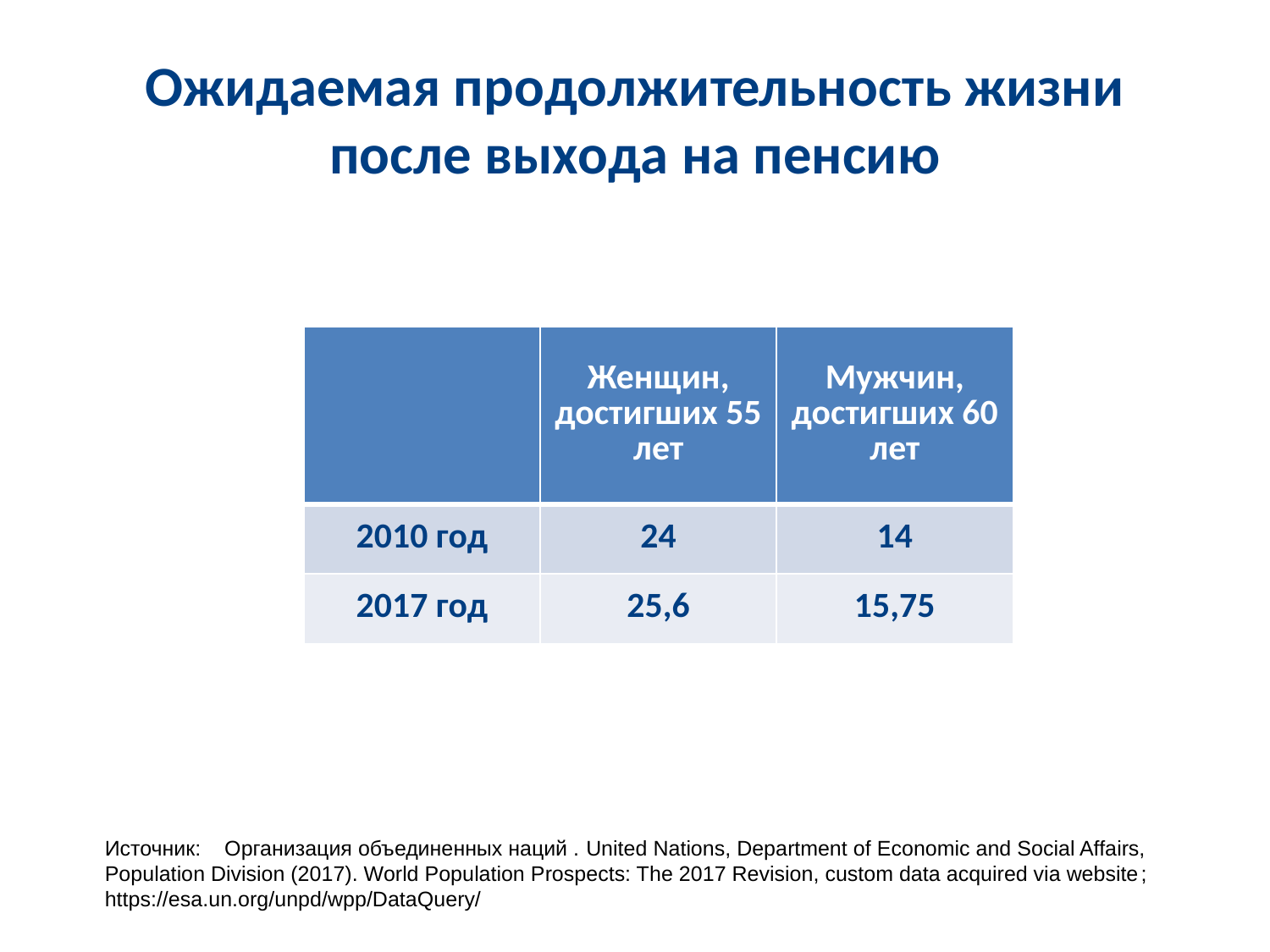

# Ожидаемая продолжительность жизни после выхода на пенсию
|  | Женщин, достигших 55 лет | Мужчин, достигших 60 лет |
| --- | --- | --- |
| 2010 год | 24 | 14 |
| 2017 год | 25,6 | 15,75 |
Источник:    Организация объединенных наций . United Nations, Department of Economic and Social Affairs, Population Division (2017). World Population Prospects: The 2017 Revision, custom data acquired via website; https://esa.un.org/unpd/wpp/DataQuery/